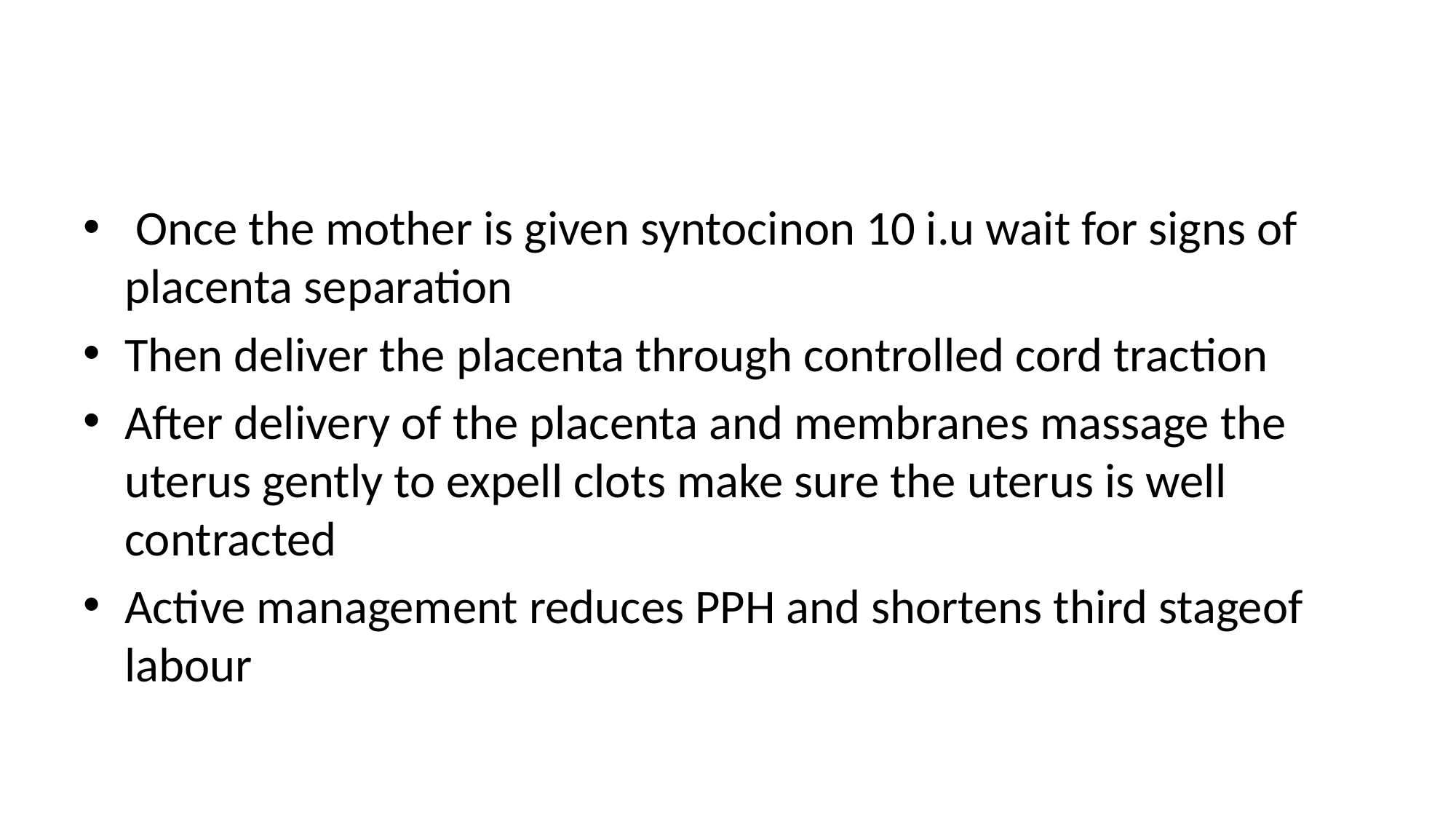

#
 Once the mother is given syntocinon 10 i.u wait for signs of placenta separation
Then deliver the placenta through controlled cord traction
After delivery of the placenta and membranes massage the uterus gently to expell clots make sure the uterus is well contracted
Active management reduces PPH and shortens third stageof labour